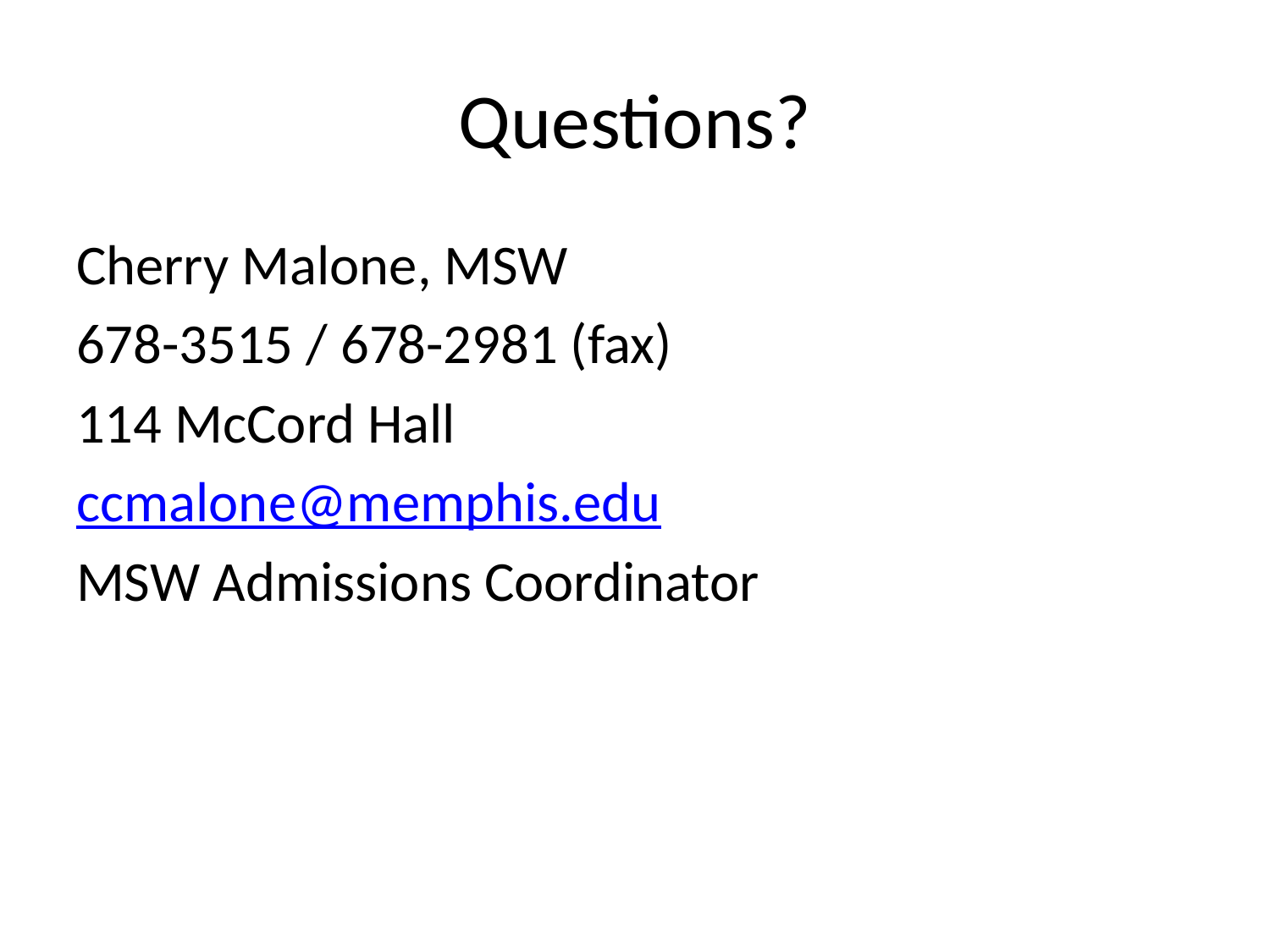

# Questions?
Cherry Malone, MSW
678-3515 / 678-2981 (fax)
114 McCord Hall
ccmalone@memphis.edu
MSW Admissions Coordinator